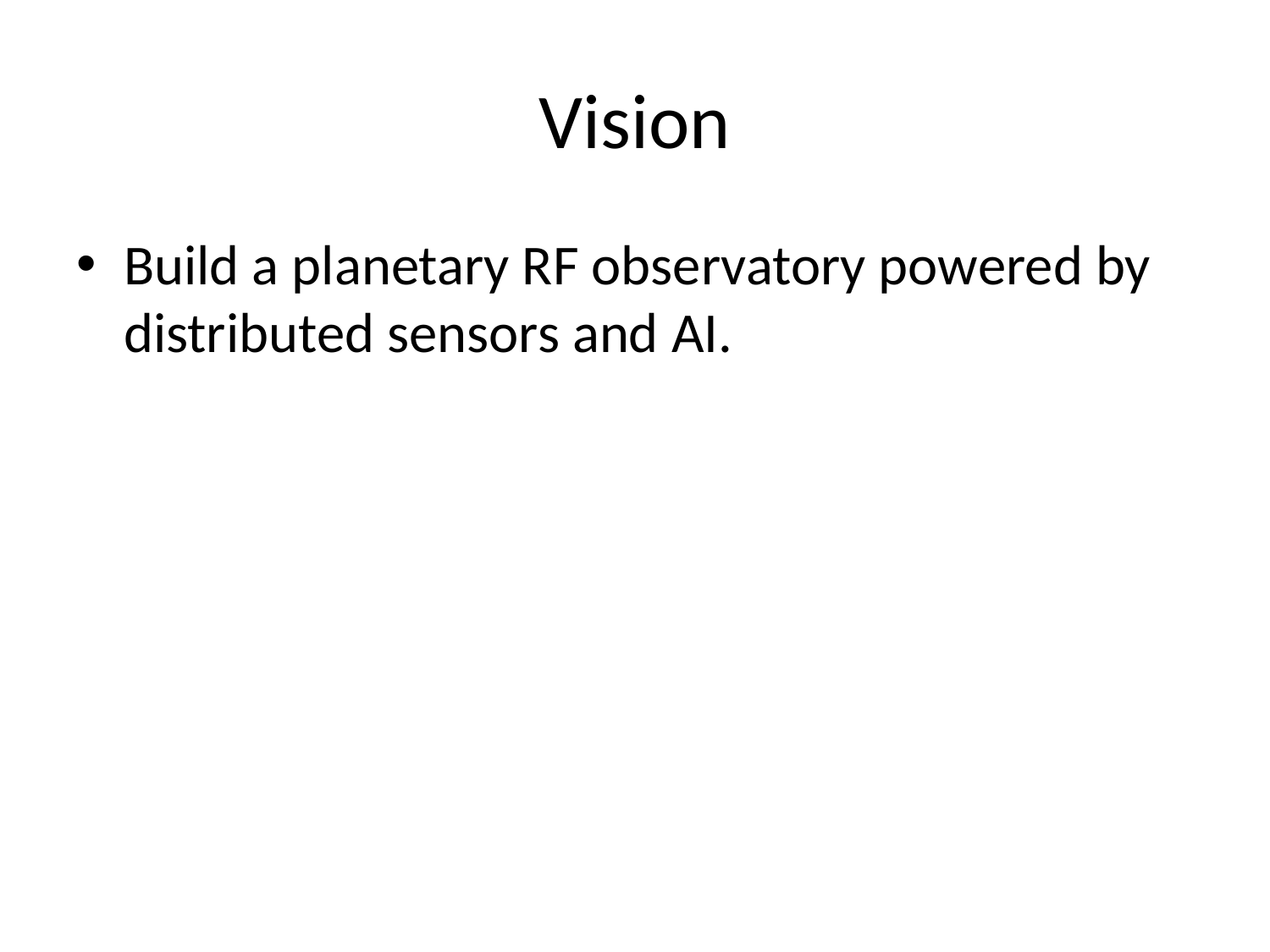

# Vision
Build a planetary RF observatory powered by distributed sensors and AI.